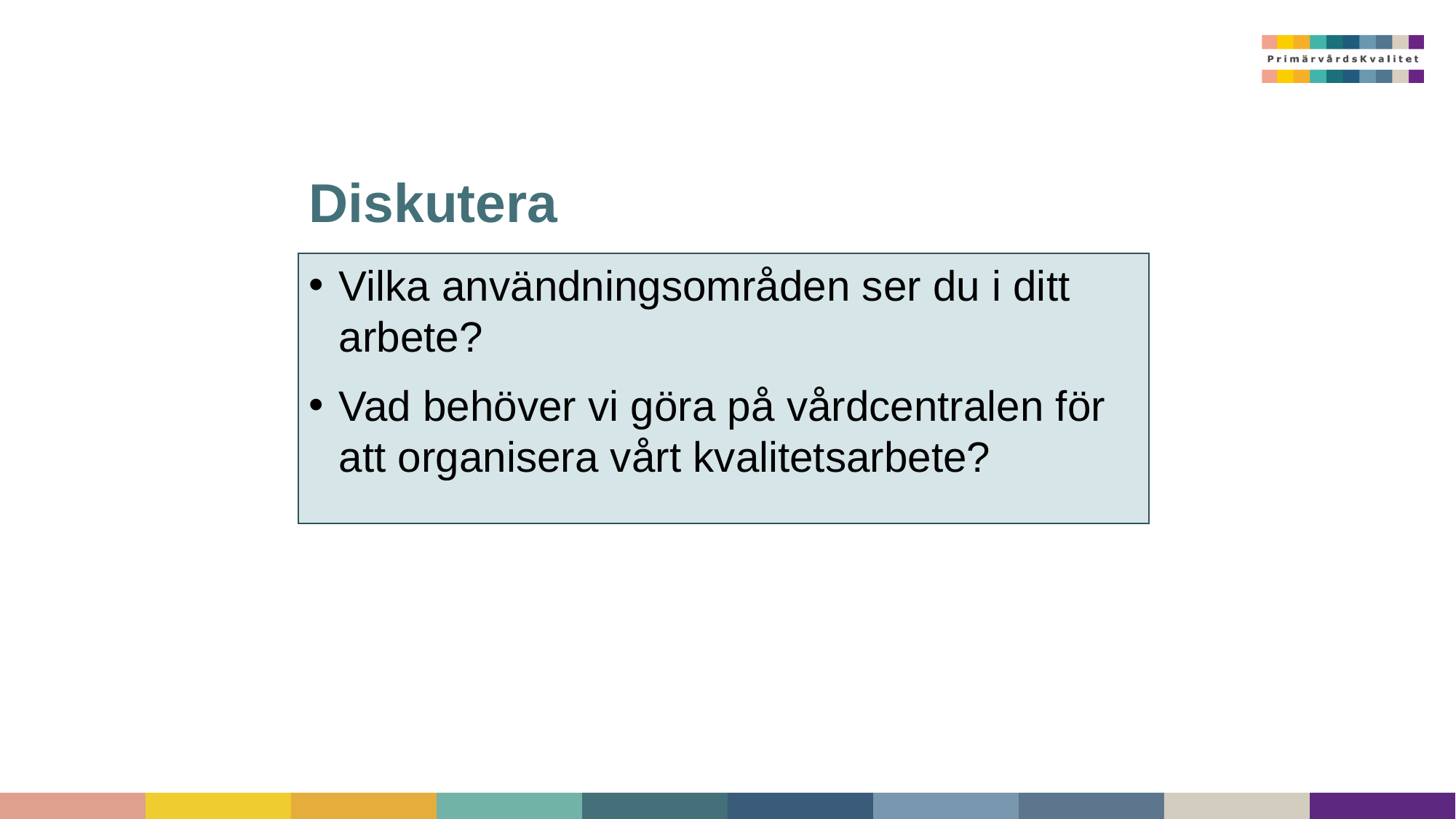

# Diskutera
Vilka användningsområden ser du i ditt arbete?
Vad behöver vi göra på vårdcentralen för att organisera vårt kvalitetsarbete?